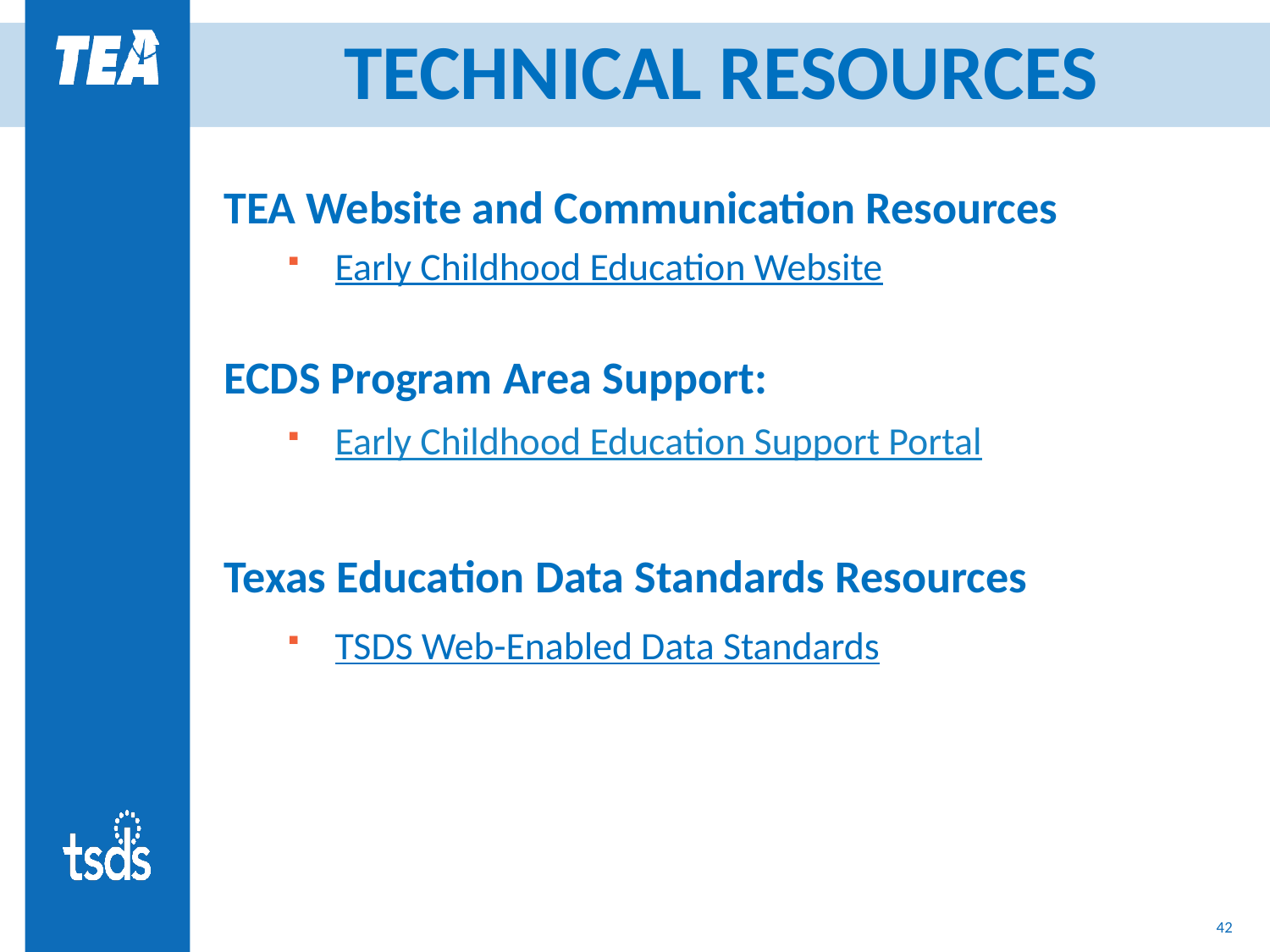

# TECHNICAL RESOURCES
TEA Website and Communication Resources
Early Childhood Education Website

ECDS Program Area Support:
Early Childhood Education Support Portal

Texas Education Data Standards Resources
TSDS Web-Enabled Data Standards

42